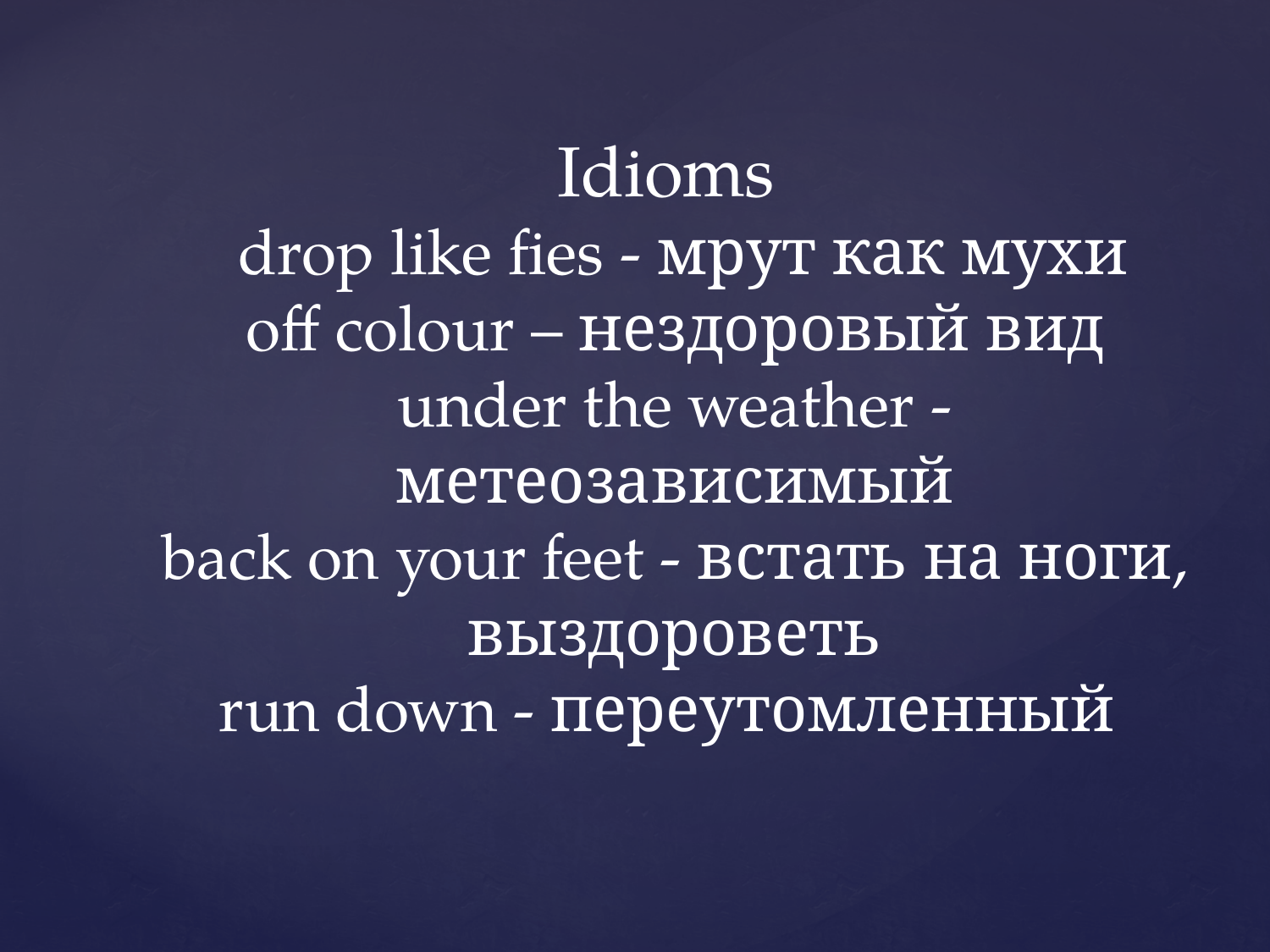

# Idioms drop like fies - мрут как мухи off colour – нездоровый вид under the weather - метеозависимый back on your feet - встать на ноги, выздороветь run down - переутомленный